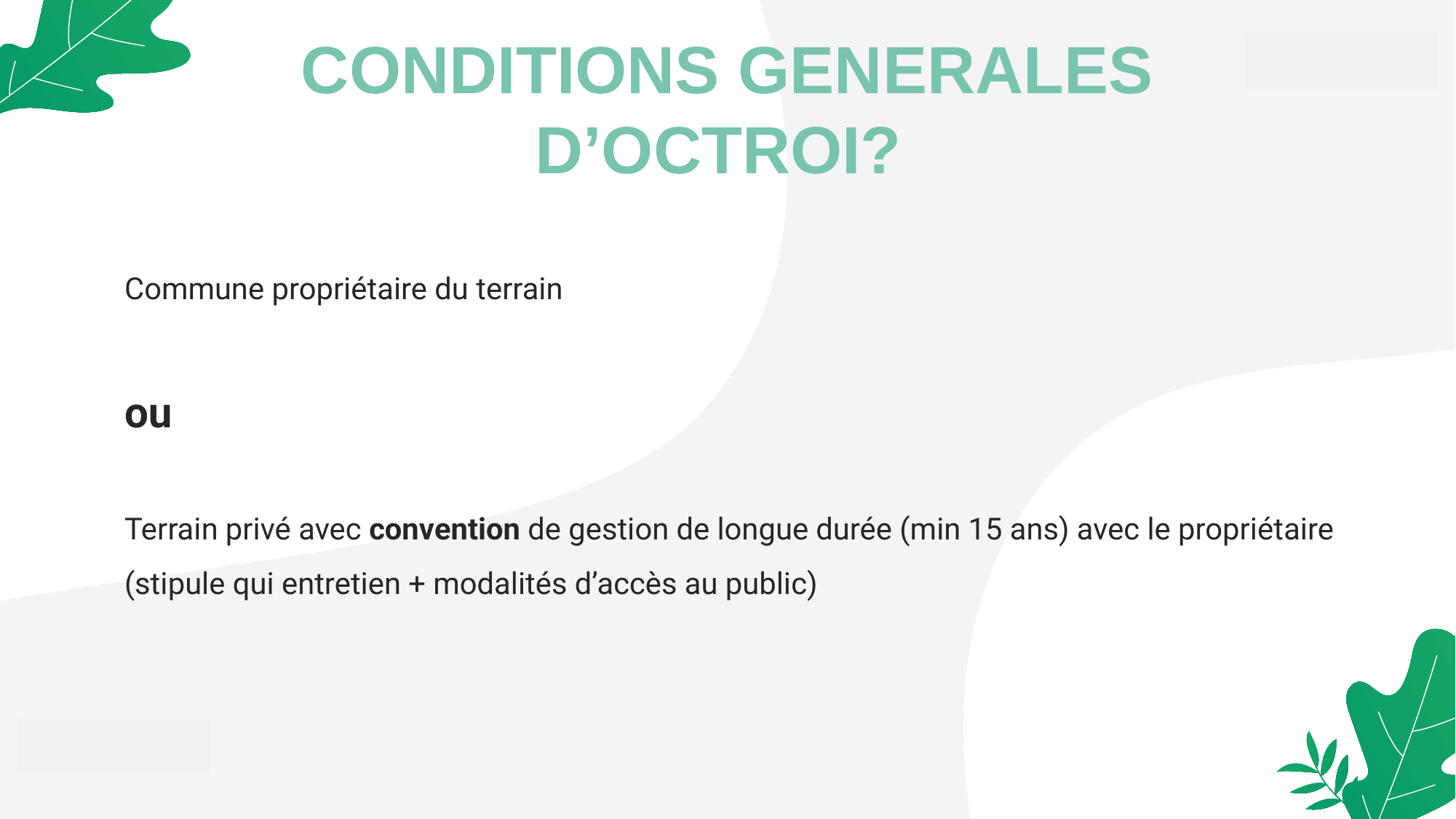

CONDITIONS GENERALES D’OCTROI?
Commune propriétaire du terrain

ou

Terrain privé avec convention de gestion de longue durée (min 15 ans) avec le propriétaire  (stipule qui entretien + modalités d’accès au public)